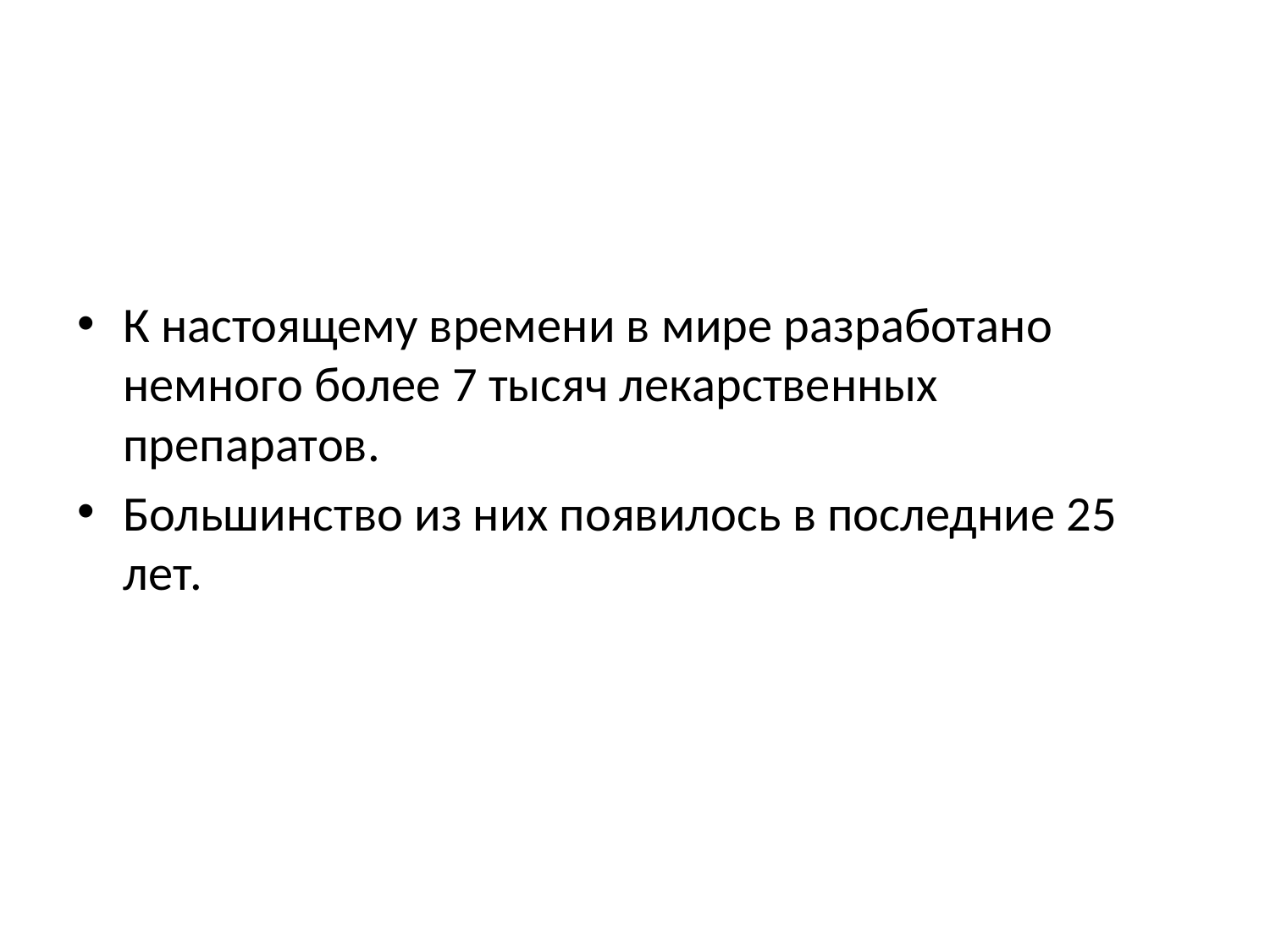

К настоящему времени в мире разработано немного более 7 тысяч лекарственных препаратов.
Большинство из них появилось в последние 25 лет.